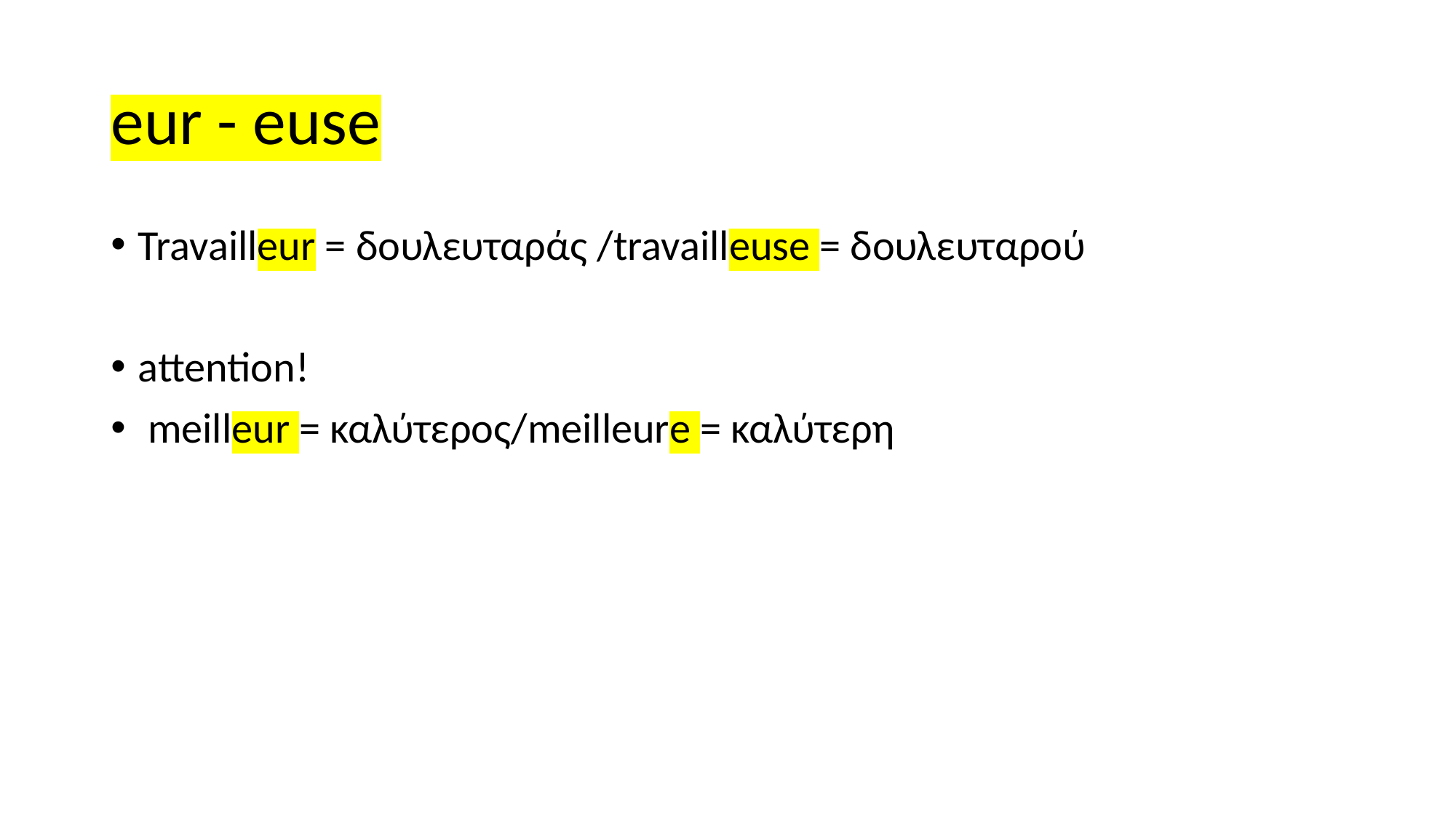

# eur - euse
Travailleur = δουλευταράς /travailleuse = δουλευταρού

attention!
 meilleur = καλύτερος/meilleure = καλύτερη